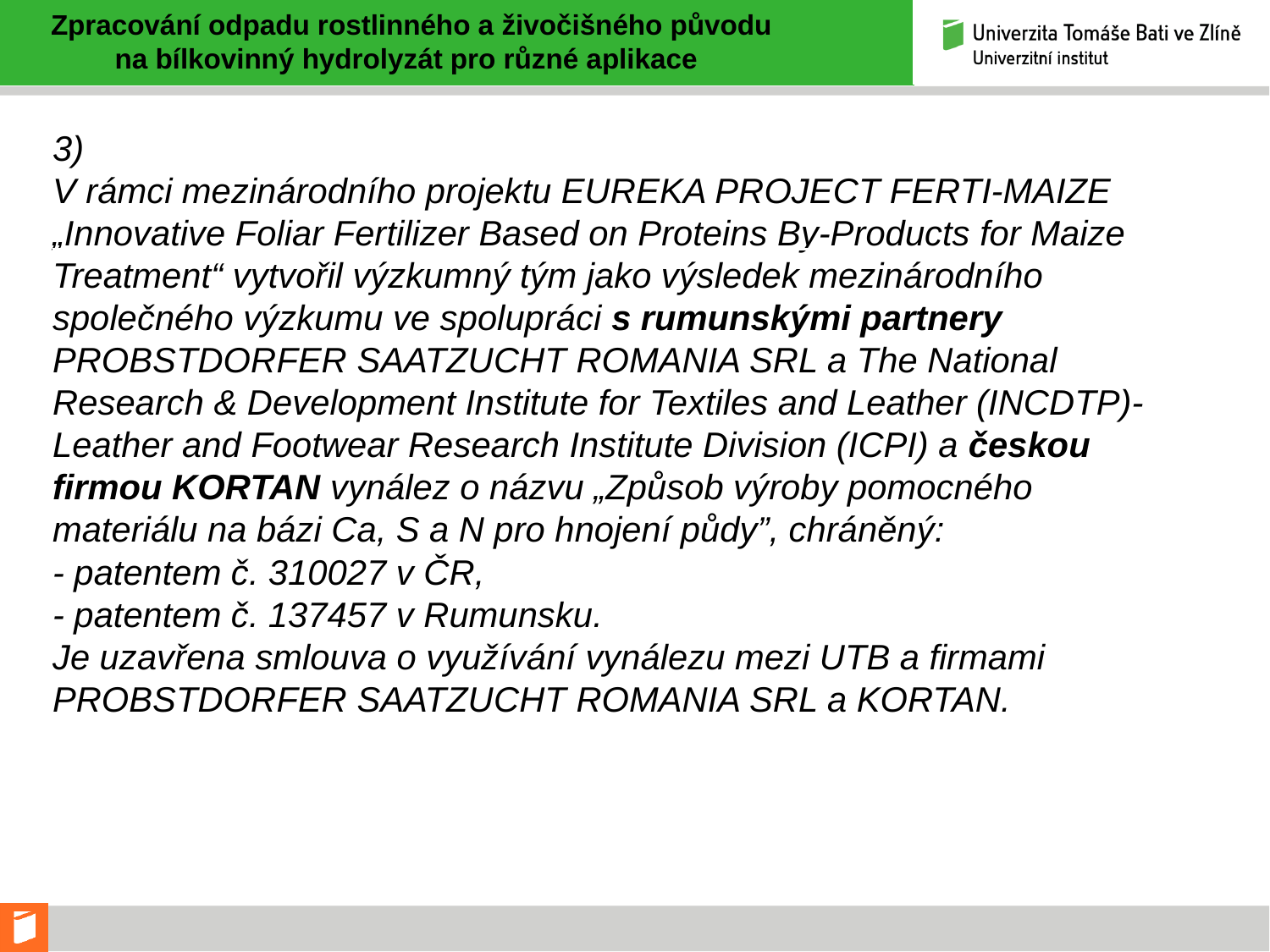

Zpracování odpadu rostlinného a živočišného původu
               na bílkovinný hydrolyzát pro různé aplikace

3)
V rámci mezinárodního projektu EUREKA PROJECT FERTI-MAIZE „Innovative Foliar Fertilizer Based on Proteins By-Products for Maize Treatment“ vytvořil výzkumný tým jako výsledek mezinárodního společného výzkumu ve spolupráci s rumunskými partnery PROBSTDORFER SAATZUCHT ROMANIA SRL a The National Research & Development Institute for Textiles and Leather (INCDTP)-Leather and Footwear Research Institute Division (ICPI) a českou firmou KORTAN vynález o názvu „Způsob výroby pomocného materiálu na bázi Ca, S a N pro hnojení půdy”, chráněný:
- patentem č. 310027 v ČR,
- patentem č. 137457 v Rumunsku.
Je uzavřena smlouva o využívání vynálezu mezi UTB a firmami PROBSTDORFER SAATZUCHT ROMANIA SRL a KORTAN.